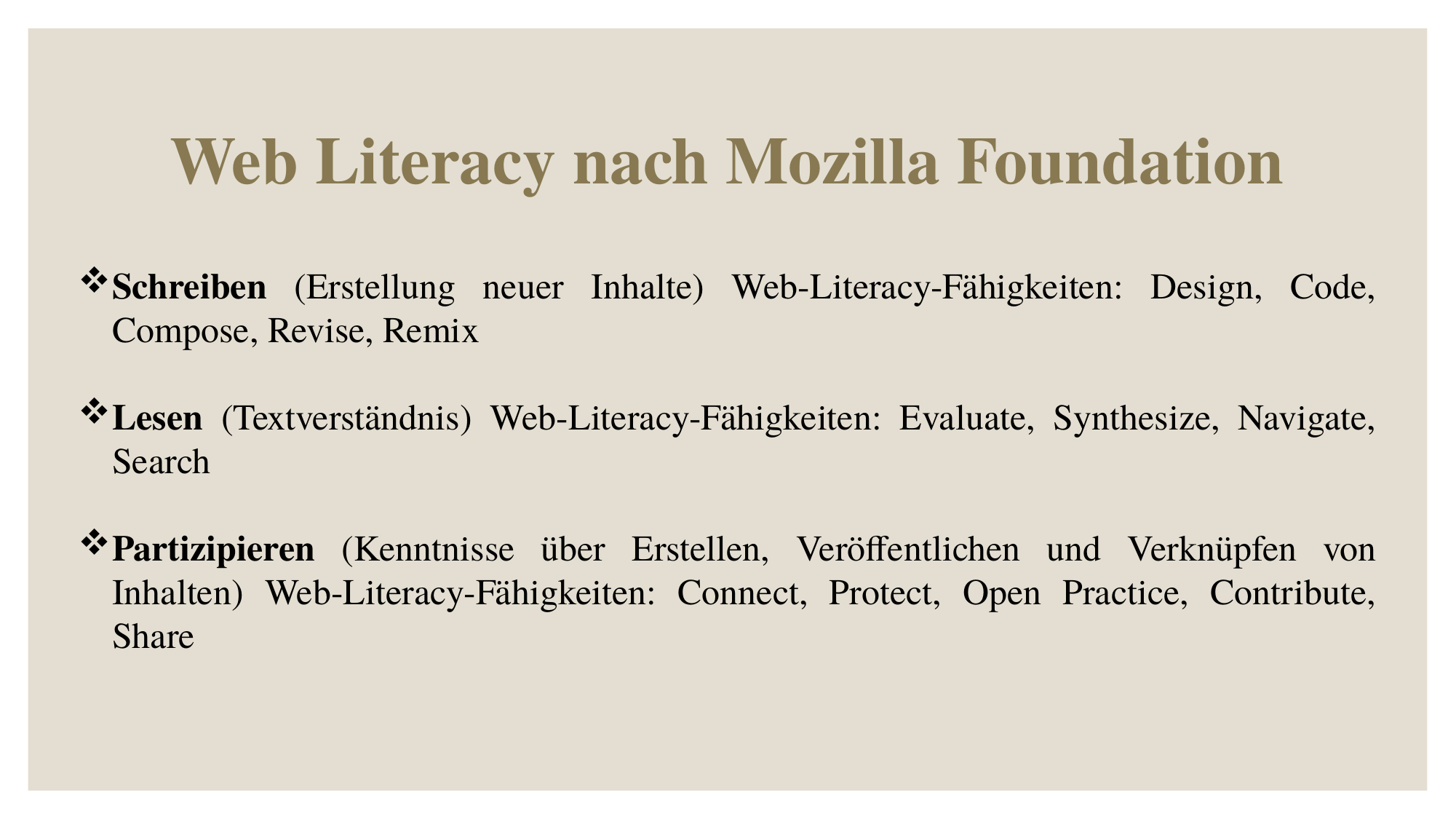

Web Literacy nach Mozilla Foundation

Schreiben (Erstellung neuer Inhalte) Web-Literacy-Fähigkeiten: Design, Code, Compose, Revise, Remix

Lesen (Textverständnis) Web-Literacy-Fähigkeiten: Evaluate, Synthesize, Navigate, Search

Partizipieren (Kenntnisse über Erstellen, Veröffentlichen und Verknüpfen von Inhalten) Web-Literacy-Fähigkeiten: Connect, Protect, Open Practice, Contribute, Share